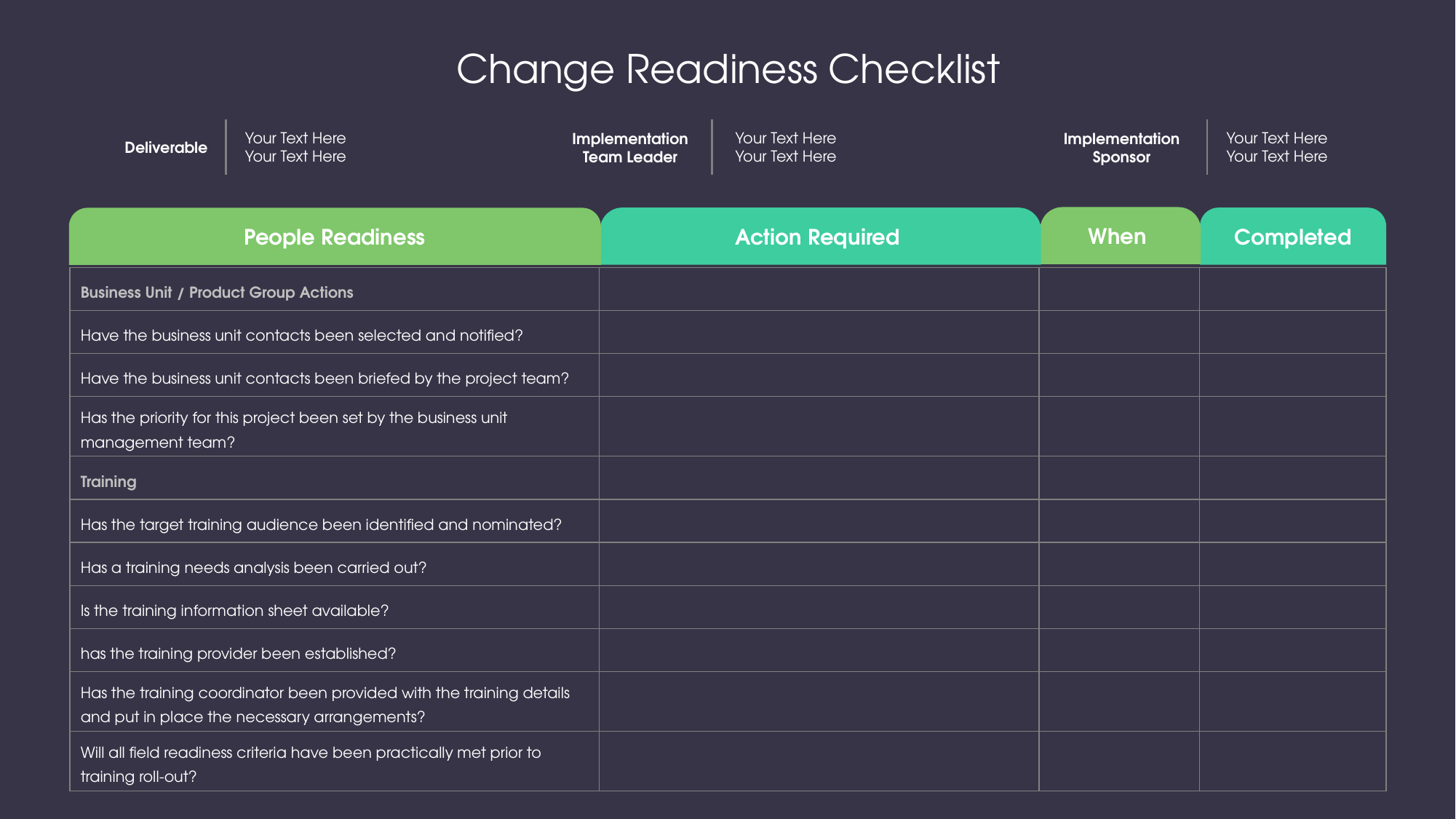

Change Readiness Checklist
Your Text Here
Your Text Here
Deliverable
Implementation Team Leader
Your Text Here
Your Text Here
Implementation Sponsor
Your Text Here
Your Text Here

When
Action Required
Completed
People Readiness
| Business Unit / Product Group Actions |  |  |  |
| --- | --- | --- | --- |
| Have the business unit contacts been selected and notified? |  |  |  |
| Have the business unit contacts been briefed by the project team? |  |  |  |
| Has the priority for this project been set by the business unit management team? |  |  |  |
| Training |  |  |  |
| Has the target training audience been identified and nominated? |  |  |  |
| Has a training needs analysis been carried out? |  |  |  |
| Is the training information sheet available? |  |  |  |
| has the training provider been established? |  |  |  |
| Has the training coordinator been provided with the training details and put in place the necessary arrangements? |  |  |  |
| Will all field readiness criteria have been practically met prior to training roll-out? |  |  |  |